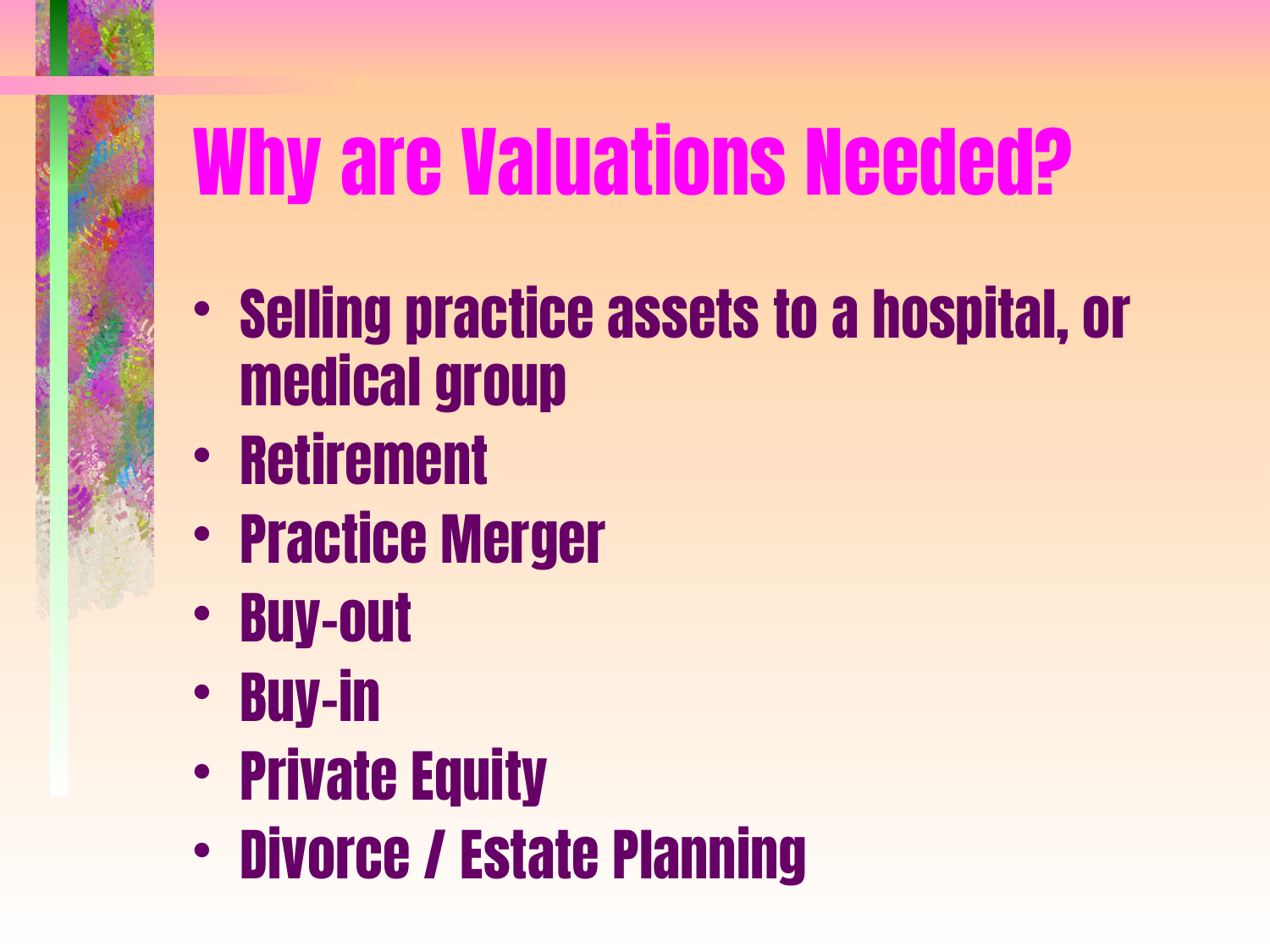

# Why are Valuations Needed?
Selling practice assets to a hospital, or medical group
Retirement
Practice Merger
Buy-out
Buy-in
Private Equity
Divorce / Estate Planning